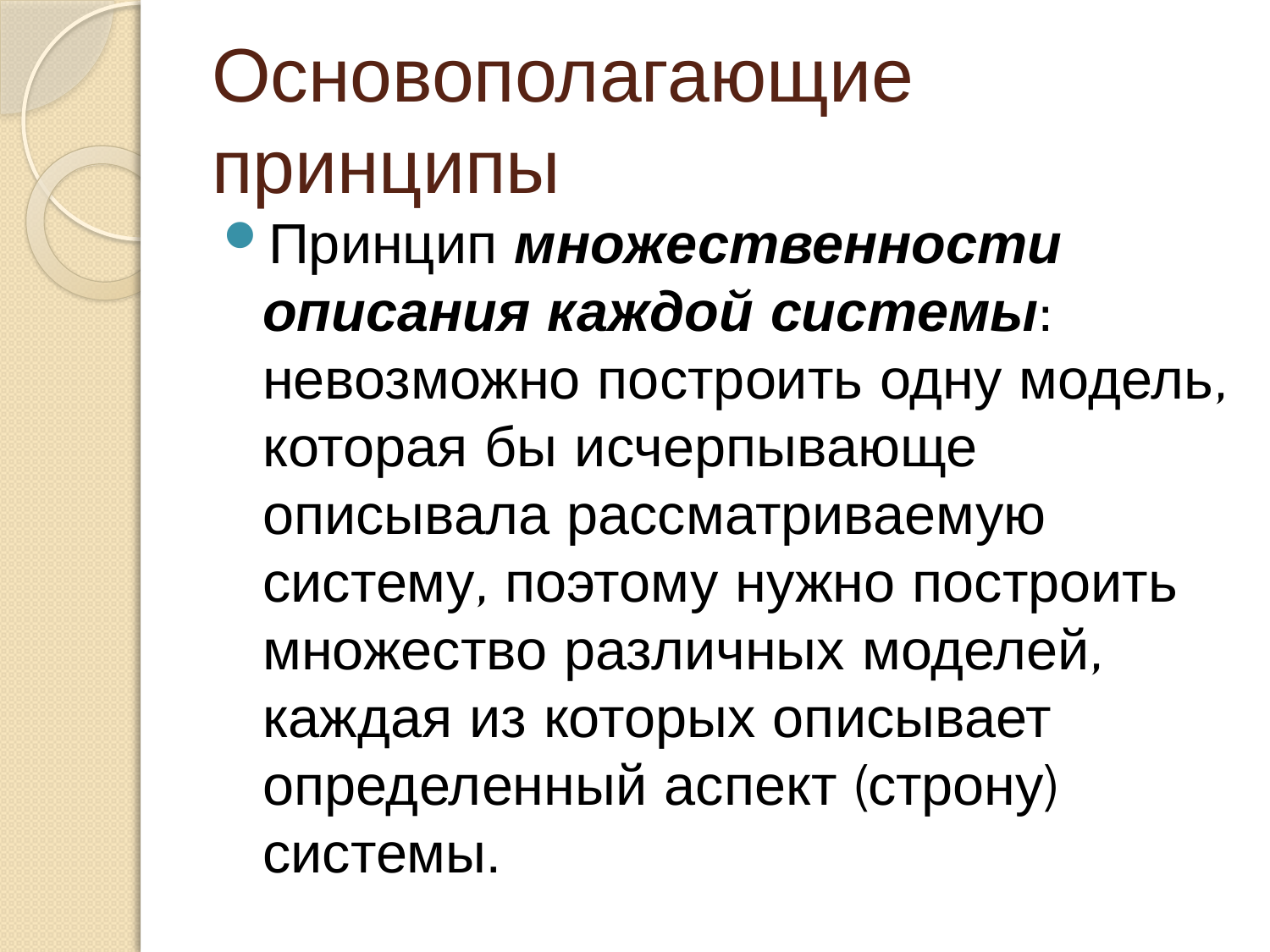

# Основополагающие принципы
Принцип множественности описания каждой системы: невозможно построить одну модель, которая бы исчерпывающе описывала рассматриваемую систему, поэтому нужно построить множество различных моделей, каждая из которых описывает определенный аспект (строну) системы.